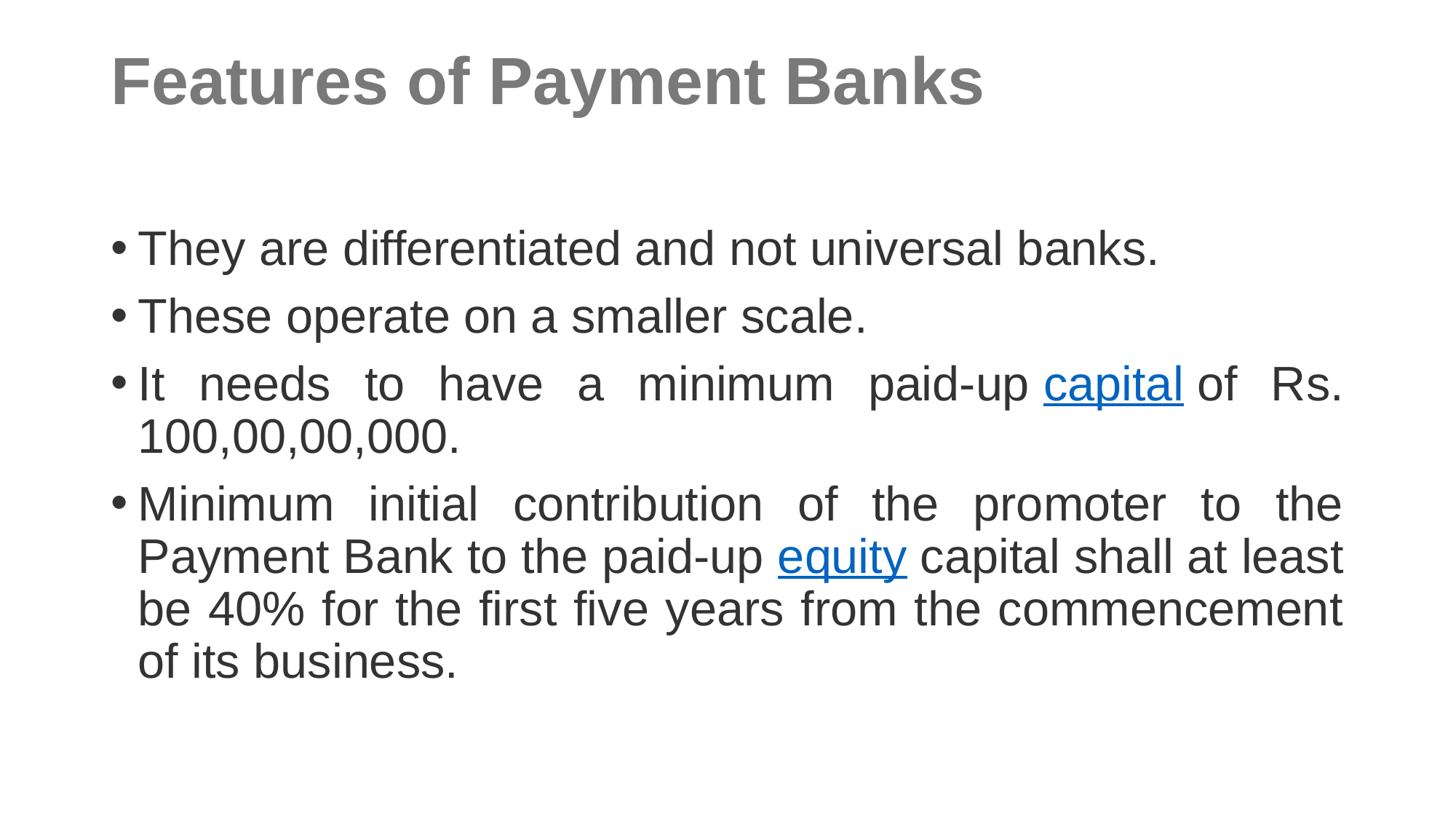

# Features of Payment Banks
They are differentiated and not universal banks.
These operate on a smaller scale.
It needs to have a minimum paid-up capital of Rs. 100,00,00,000.
Minimum initial contribution of the promoter to the Payment Bank to the paid-up equity capital shall at least be 40% for the first five years from the commencement of its business.